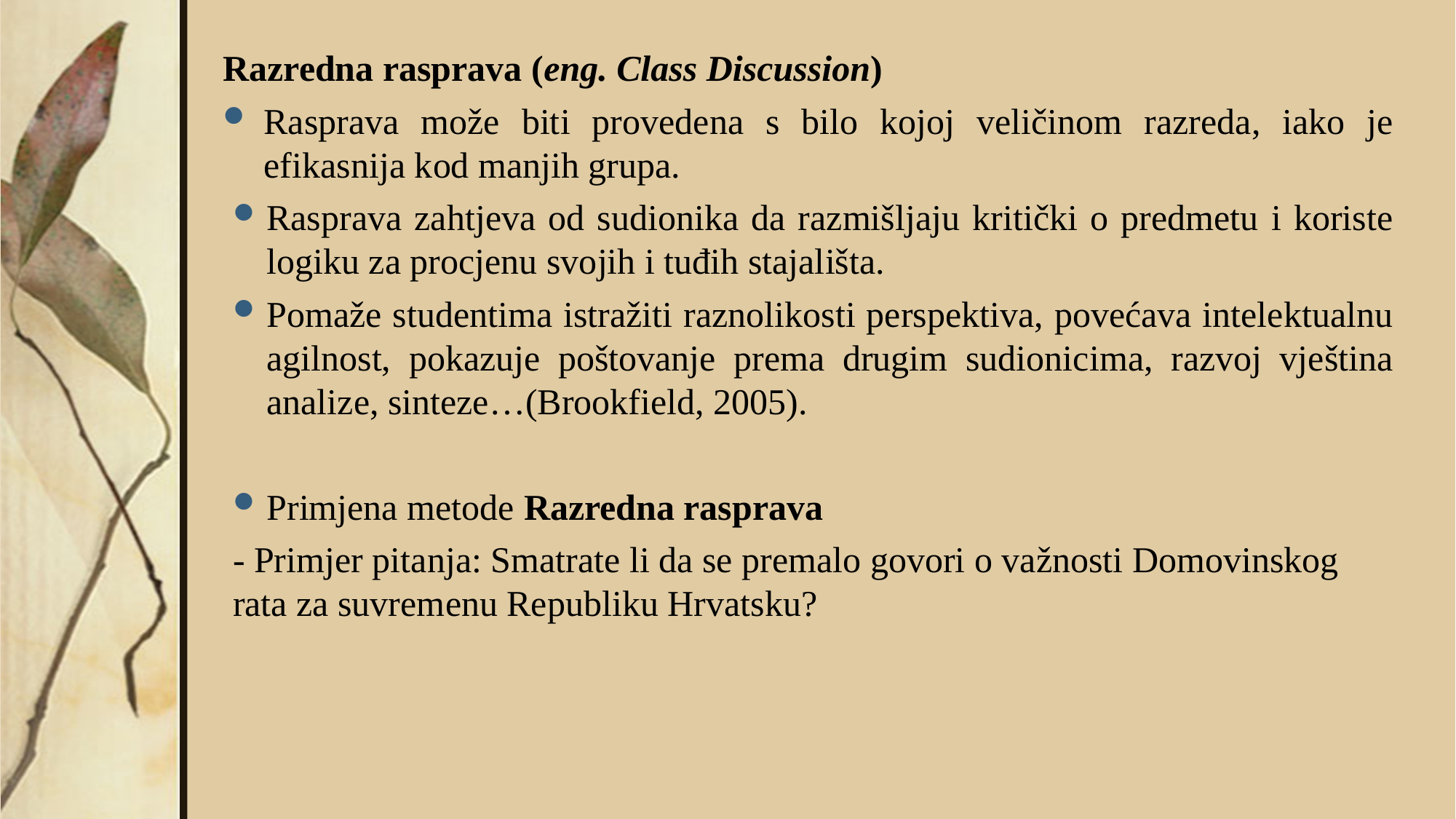

Razredna rasprava (eng. Class Discussion)
Rasprava može biti provedena s bilo kojoj veličinom razreda, iako je efikasnija kod manjih grupa.
Rasprava zahtjeva od sudionika da razmišljaju kritički o predmetu i koriste logiku za procjenu svojih i tuđih stajališta.
Pomaže studentima istražiti raznolikosti perspektiva, povećava intelektualnu agilnost, pokazuje poštovanje prema drugim sudionicima, razvoj vještina analize, sinteze…(Brookfield, 2005).

Primjena metode Razredna rasprava
- Primjer pitanja: Smatrate li da se premalo govori o važnosti Domovinskog rata za suvremenu Republiku Hrvatsku?